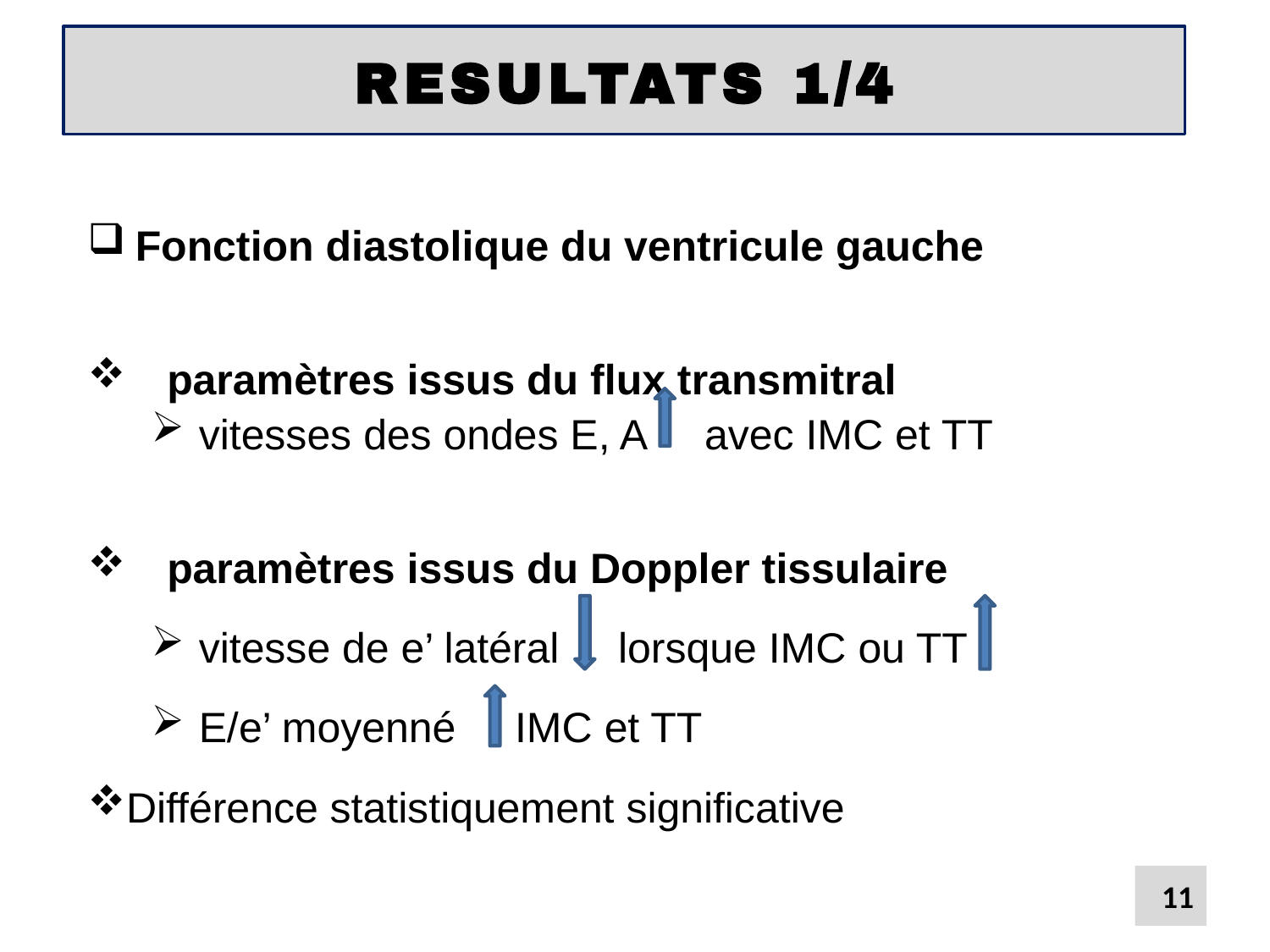

# RESULTATS 1/4
Fonction diastolique du ventricule gauche

paramètres issus du flux transmitral
vitesses des ondes E, A     avec IMC et TT

paramètres issus du Doppler tissulaire
vitesse de e’ latéral     lorsque IMC ou TT
E/e’ moyenné     IMC et TT
Différence statistiquement significative

11